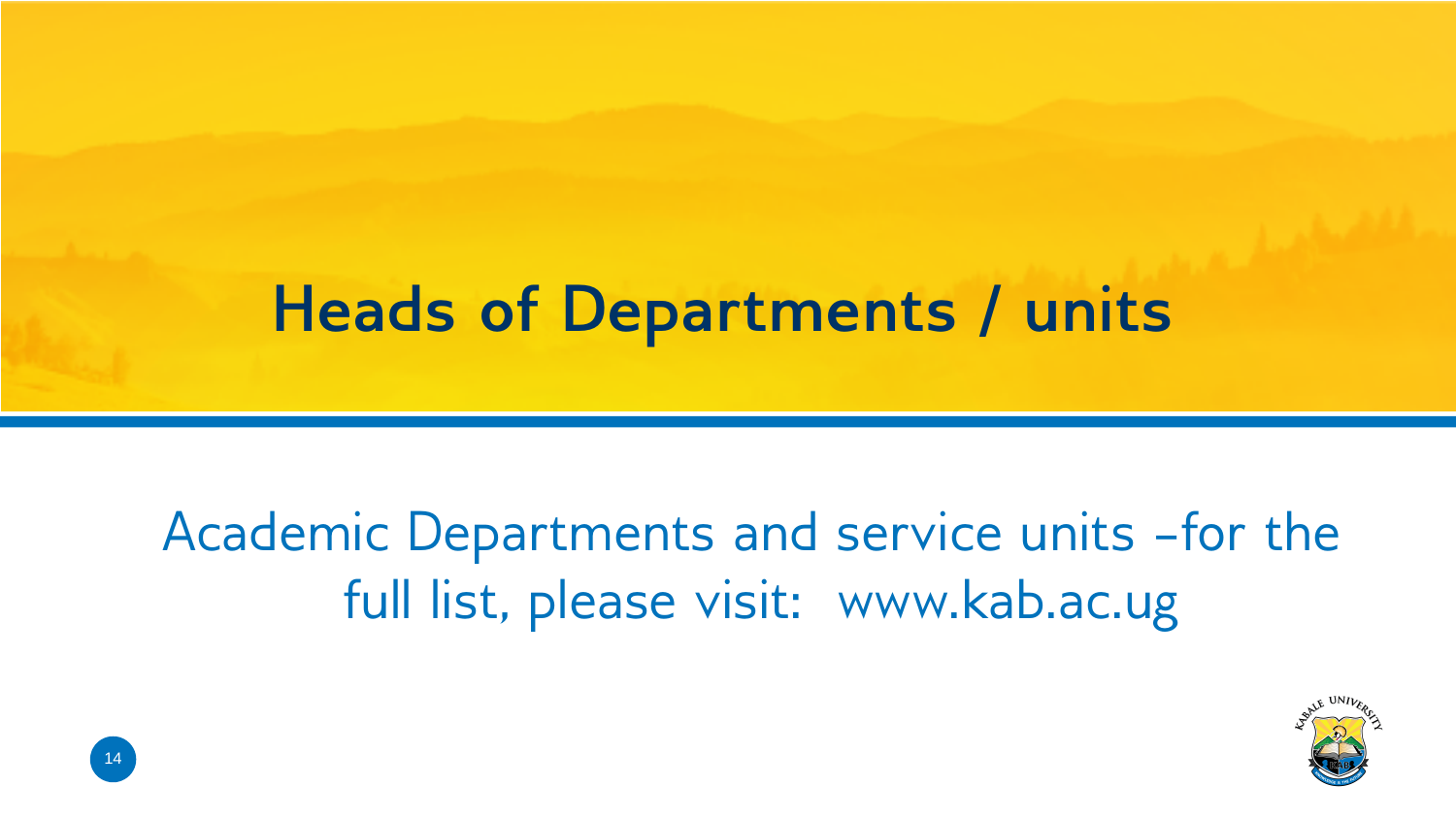

# Heads of Departments / units
Academic Departments and service units –for the full list, please visit:  www.kab.ac.ug